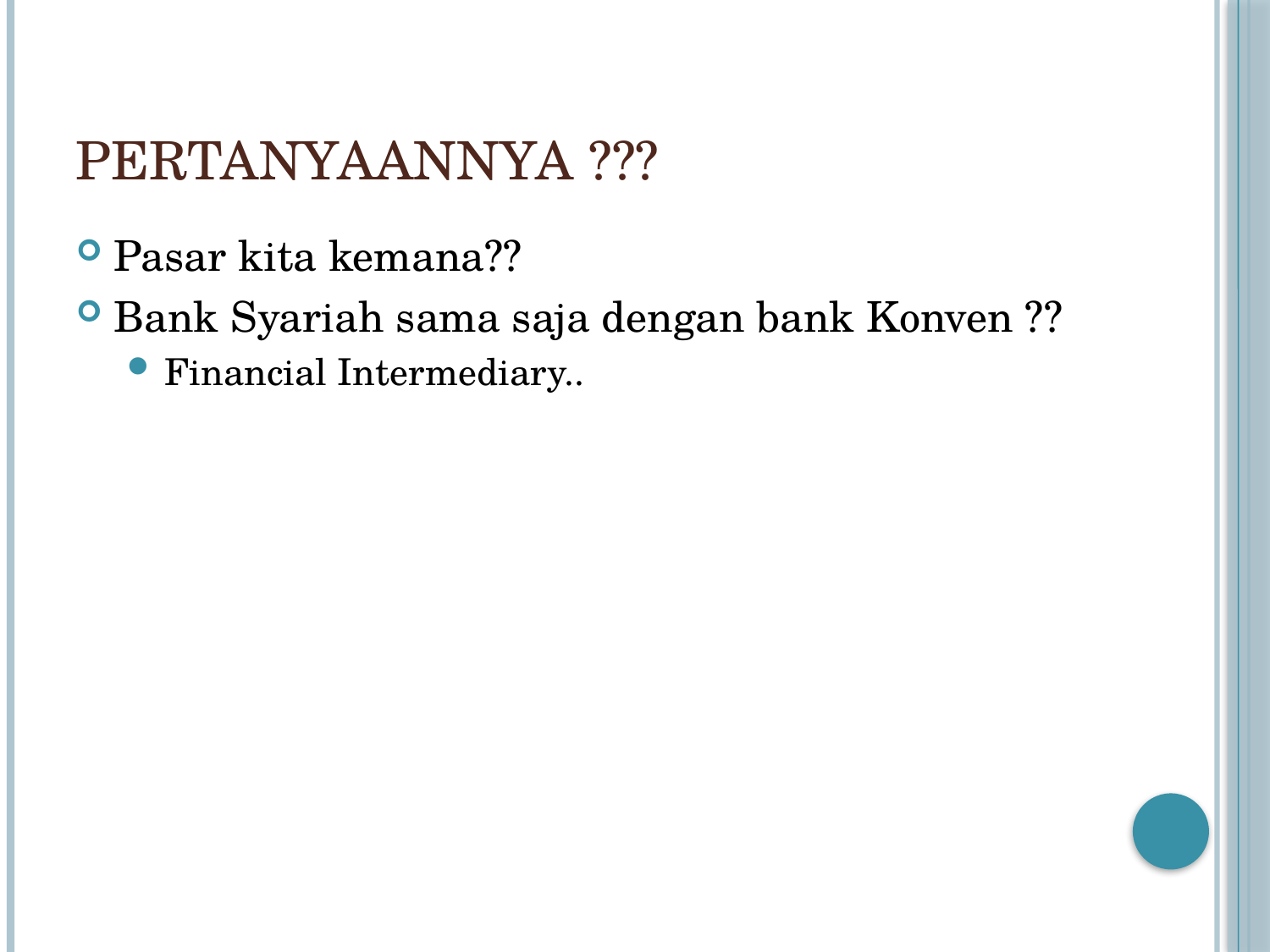

# PERTANYAANNYA ???
Pasar kita kemana??
Bank Syariah sama saja dengan bank Konven ??
Financial Intermediary..